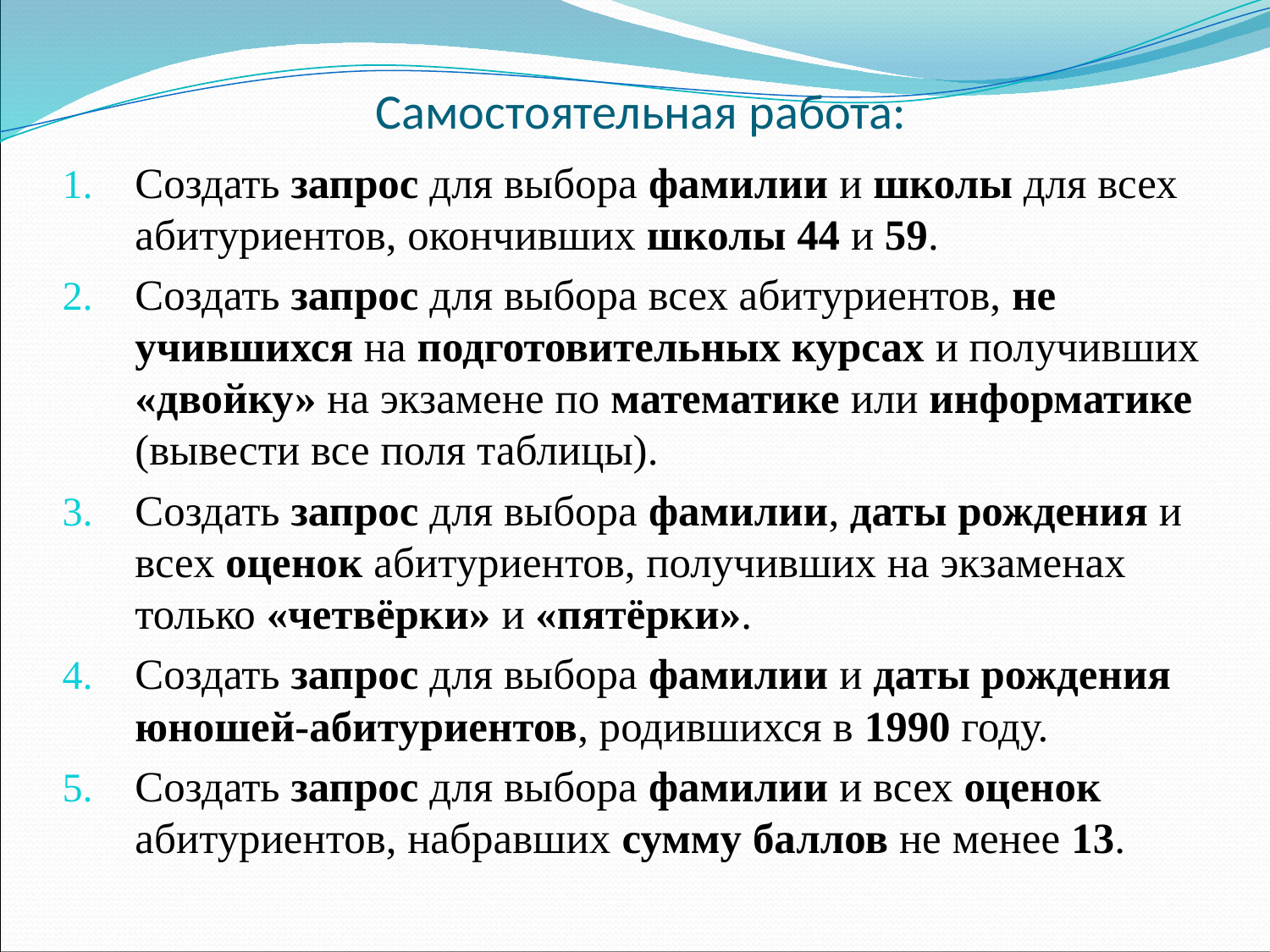

# Самостоятельная работа:
Создать запрос для выбора фамилии и школы для всех абитуриентов, окончивших школы 44 и 59.
Создать запрос для выбора всех абитуриентов, не учившихся на подготовительных курсах и получивших «двойку» на экзамене по математике или информатике (вывести все поля таблицы).
Создать запрос для выбора фамилии, даты рождения и всех оценок абитуриентов, получивших на экзаменах только «четвёрки» и «пятёрки».
Создать запрос для выбора фамилии и даты рождения юношей-абитуриентов, родившихся в 1990 году.
Создать запрос для выбора фамилии и всех оценок абитуриентов, набравших сумму баллов не менее 13.